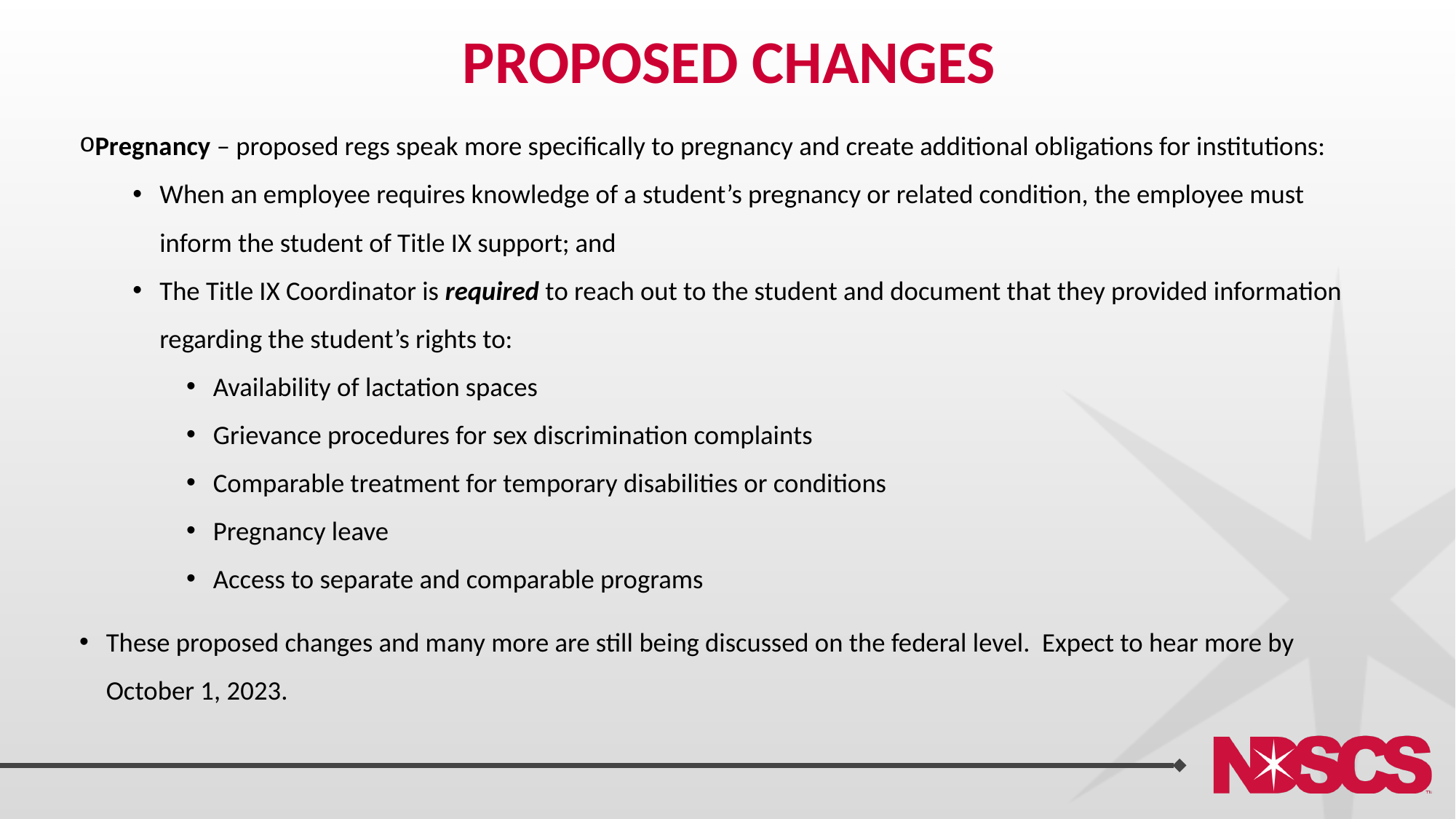

# Proposed changes
Pregnancy – proposed regs speak more specifically to pregnancy and create additional obligations for institutions:
When an employee requires knowledge of a student’s pregnancy or related condition, the employee must inform the student of Title IX support; and
The Title IX Coordinator is required to reach out to the student and document that they provided information regarding the student’s rights to:
Availability of lactation spaces
Grievance procedures for sex discrimination complaints
Comparable treatment for temporary disabilities or conditions
Pregnancy leave
Access to separate and comparable programs
These proposed changes and many more are still being discussed on the federal level.  Expect to hear more by October 1, 2023.